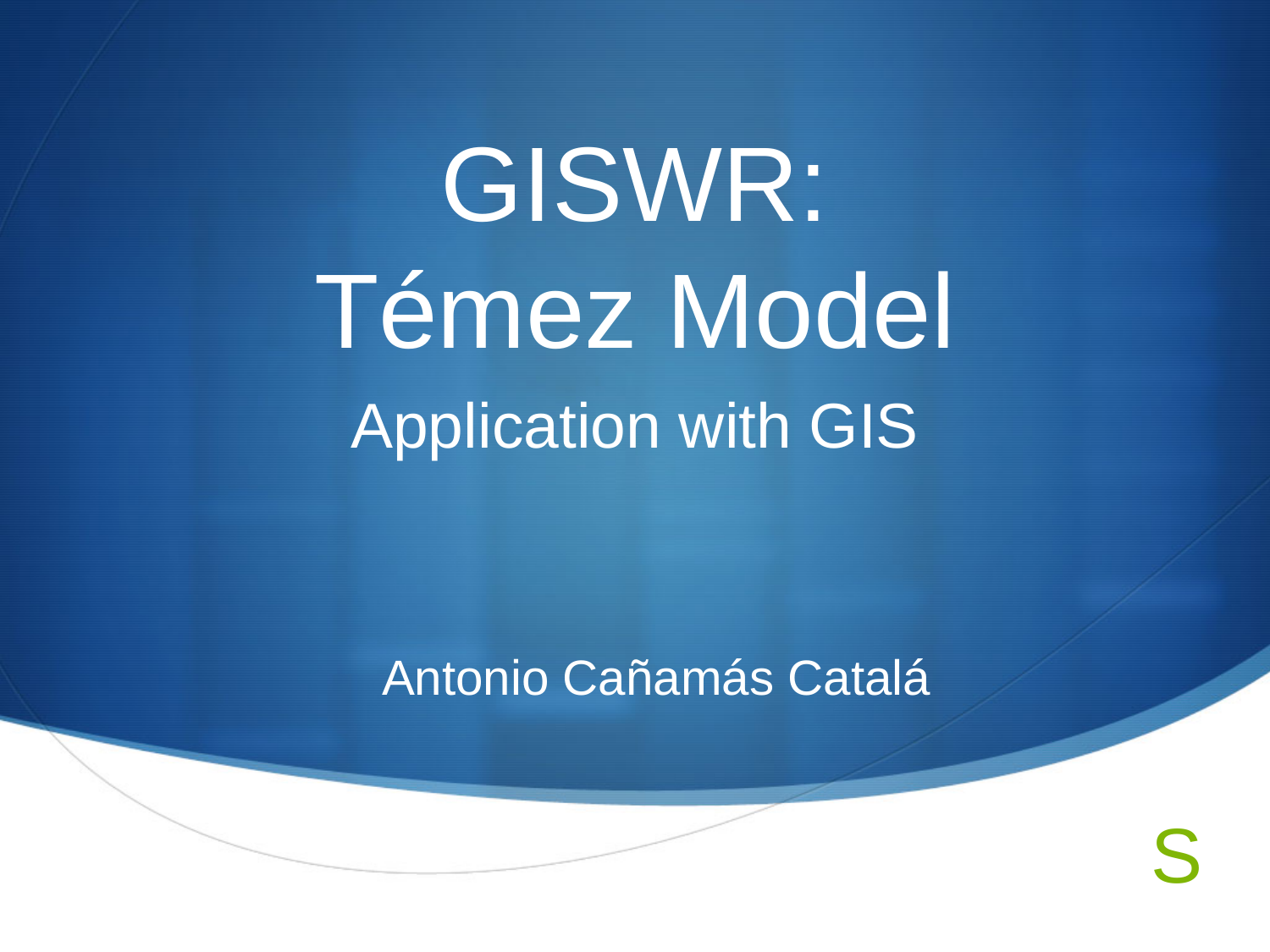

# GISWR: Témez Model
Application with GIS
Antonio Cañamás Catalá